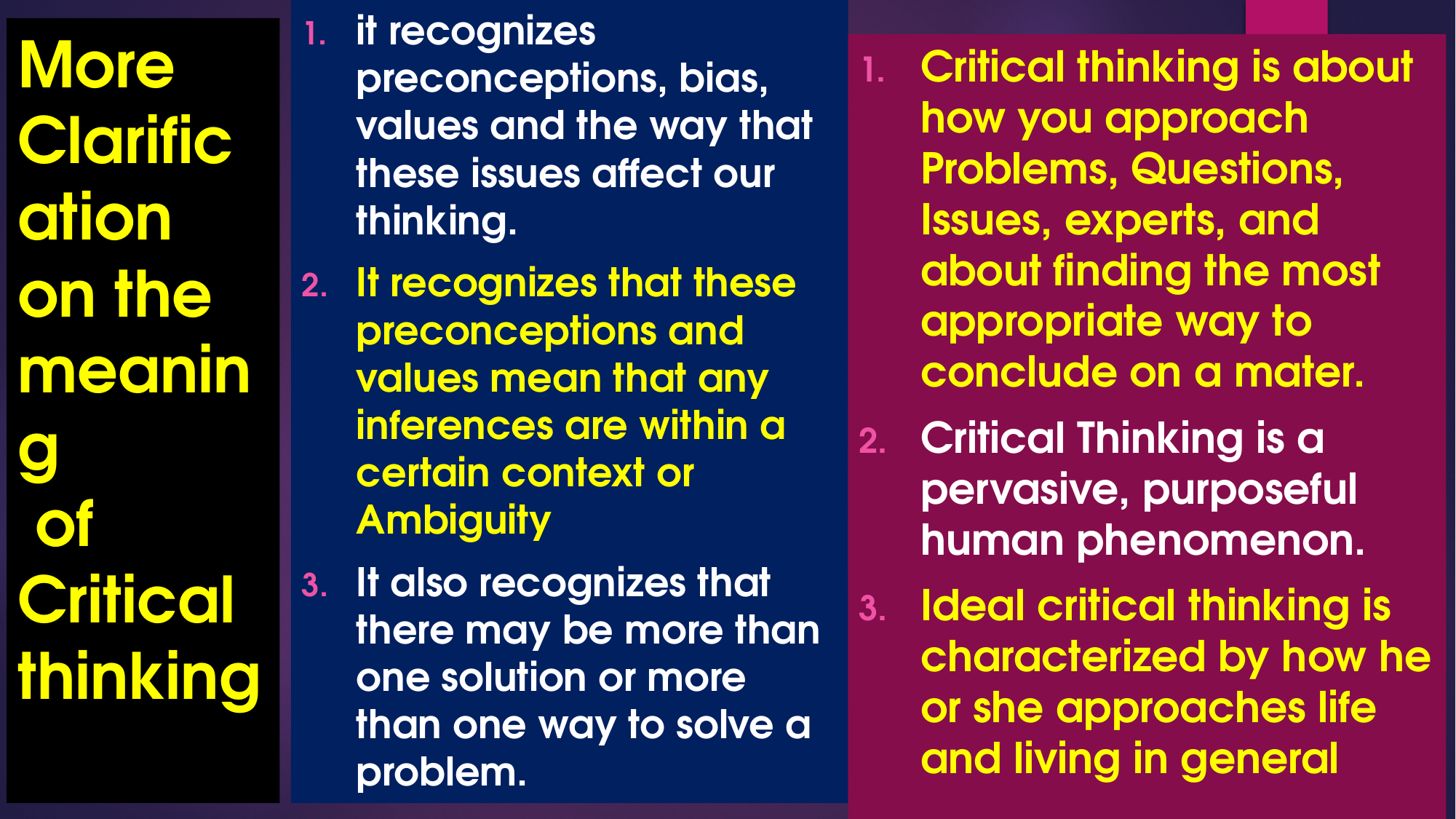

it recognizes preconceptions, bias, values and the way that these issues affect our thinking.
It recognizes that these preconceptions and values mean that any inferences are within a certain context or Ambiguity
It also recognizes that there may be more than one solution or more than one way to solve a problem.

# More Clarification on the meaning of Critical thinking
Critical thinking is about how you approach Problems, Questions, Issues, experts, and about finding the most appropriate way to conclude on a mater.
Critical Thinking is a pervasive, purposeful human phenomenon.
Ideal critical thinking is characterized by how he or she approaches life and living in general